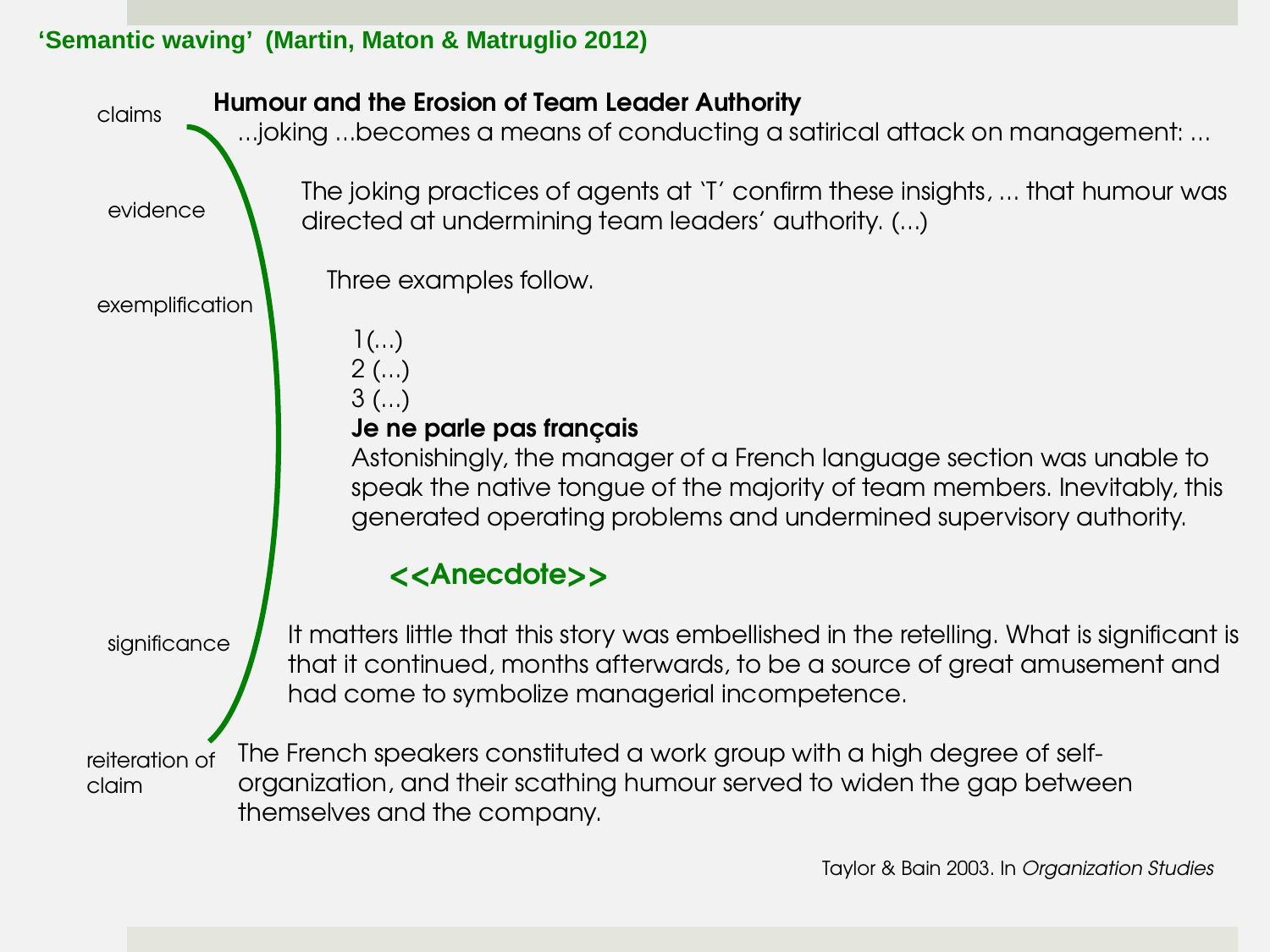

‘Semantic waving’  (Martin, Maton & Matruglio 2012)
Humour and the Erosion of Team Leader Authority
…joking …becomes a means of conducting a satirical attack on management: …

The joking practices of agents at ‘T’ confirm these insights, … that humour was directed at undermining team leaders’ authority. (…)

Three examples follow.

1(…)
2 (…)
3 (…)
Je ne parle pas français
Astonishingly, the manager of a French language section was unable to speak the native tongue of the majority of team members. Inevitably, this generated operating problems and undermined supervisory authority.

<<Anecdote>>

It matters little that this story was embellished in the retelling. What is significant is that it continued, months afterwards, to be a source of great amusement and had come to symbolize managerial incompetence.

The French speakers constituted a work group with a high degree of self-organization, and their scathing humour served to widen the gap between themselves and the company.

                               Taylor & Bain 2003. In Organization Studies
claims
evidence
exemplification
significance
reiteration of claim